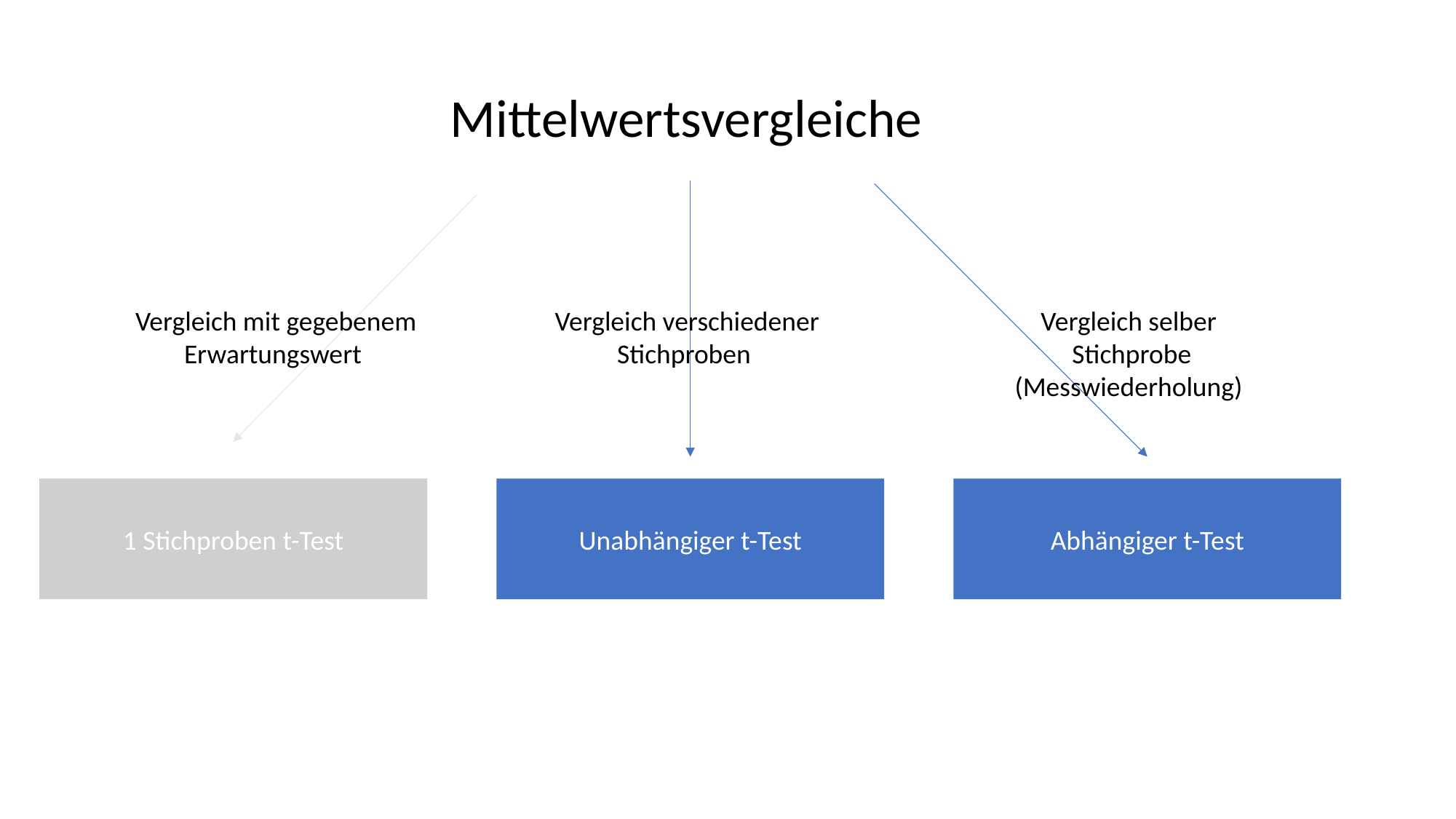

# Mittelwertsvergleiche
Vergleich mit gegebenem Erwartungswert
Vergleich selber
Stichprobe (Messwiederholung)
Vergleich verschiedener
Stichproben
1 Stichproben t-Test
Unabhängiger t-Test
Abhängiger t-Test